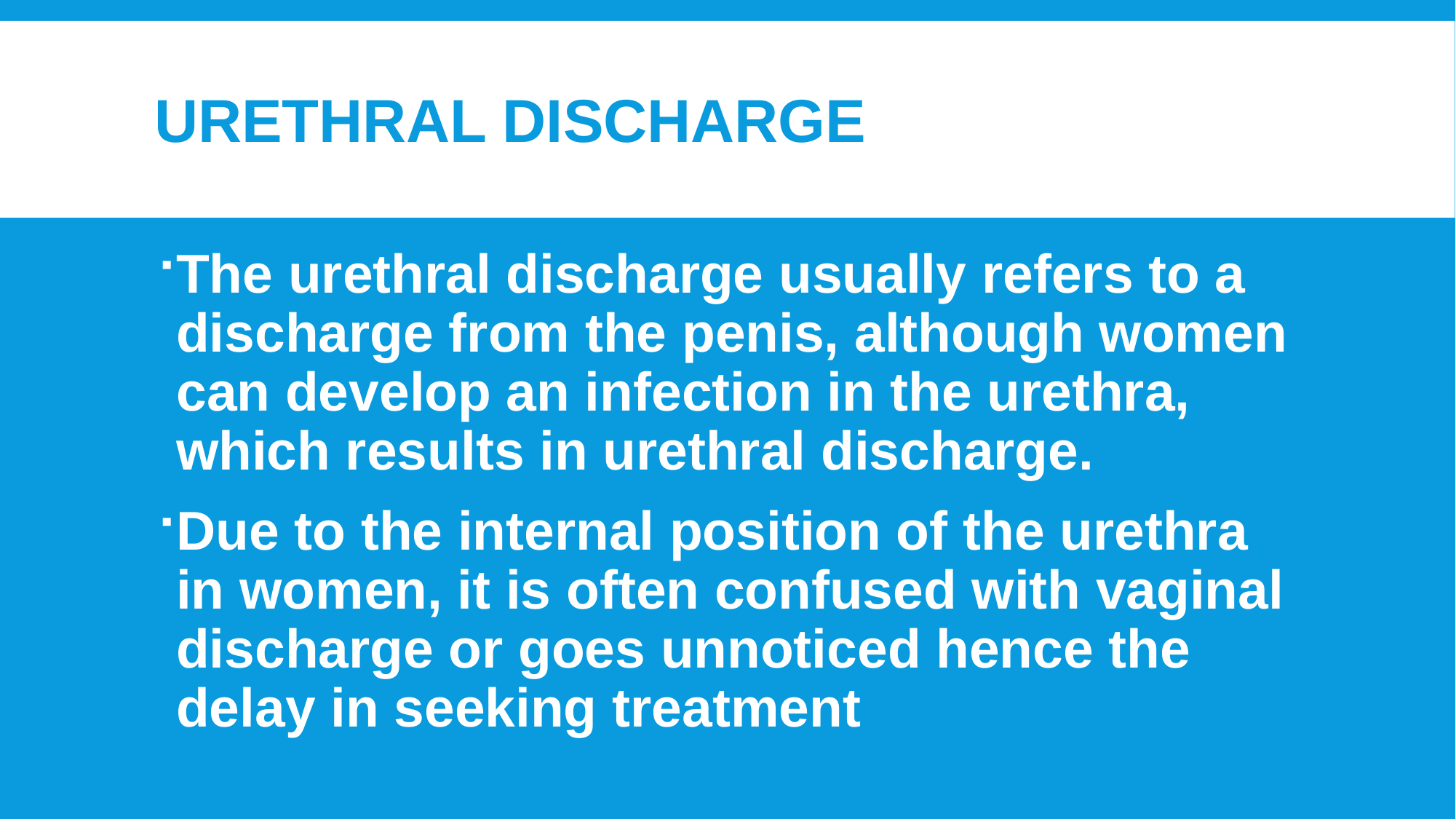

# Urethral Discharge
The urethral discharge usually refers to a discharge from the penis, although women can develop an infection in the urethra, which results in urethral discharge.
Due to the internal position of the urethra in women, it is often confused with vaginal discharge or goes unnoticed hence the delay in seeking treatment